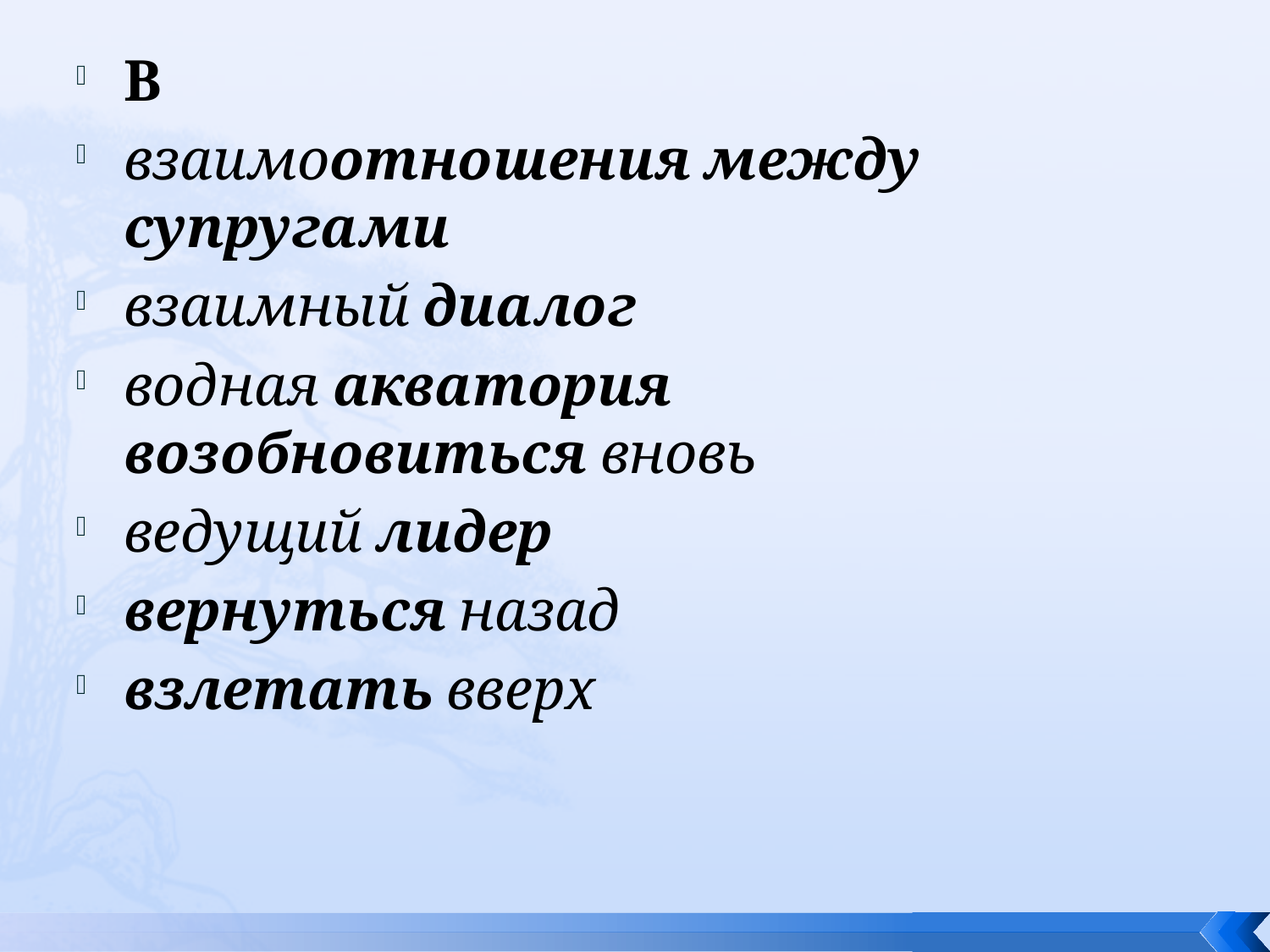

# В
взаимоотношения между супругами
взаимный диалог
водная акватория
возобновиться вновь
ведущий лидер
вернуться назад
взлетать вверх